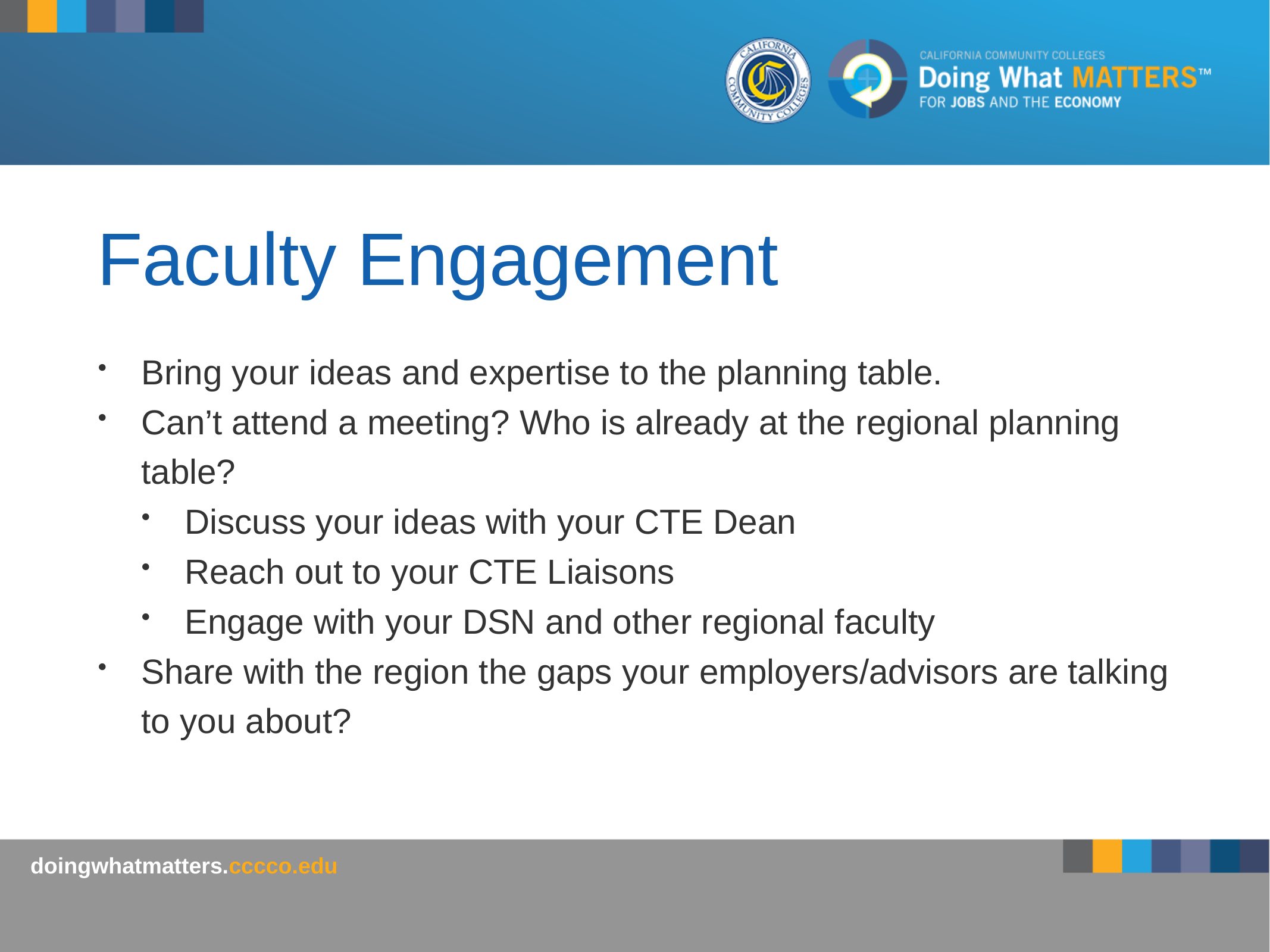

# Faculty Engagement
Bring your ideas and expertise to the planning table.
Can’t attend a meeting? Who is already at the regional planning table?
Discuss your ideas with your CTE Dean
Reach out to your CTE Liaisons
Engage with your DSN and other regional faculty
Share with the region the gaps your employers/advisors are talking to you about?